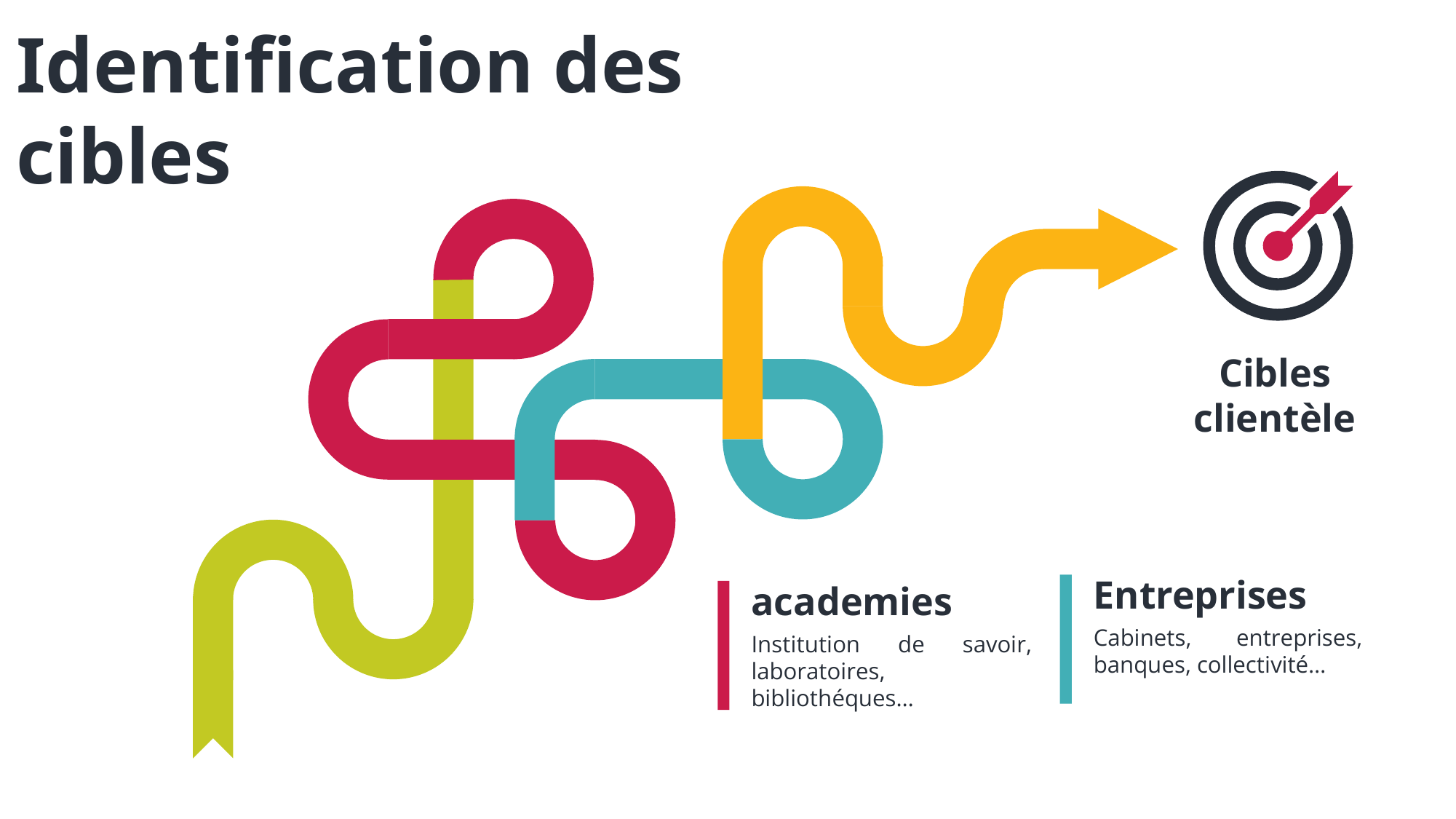

Identification des cibles

Cibles clientèle

Entreprises
academies

Cabinets, entreprises, banques, collectivité…
Institution de savoir, laboratoires, bibliothéques…

www.yourwebsite.com